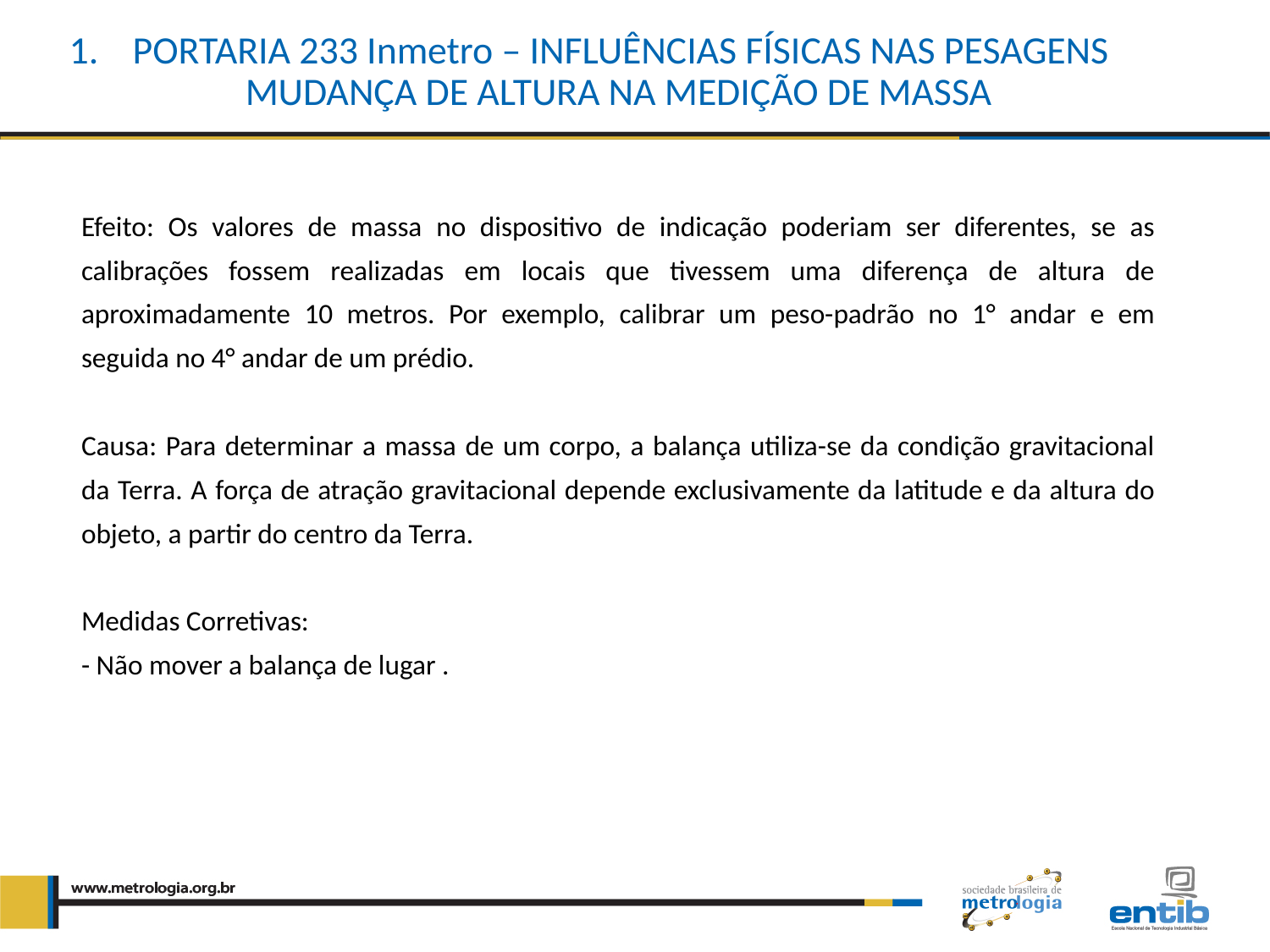

PORTARIA 233 Inmetro – INFLUÊNCIAS FÍSICAS NAS PESAGENS
MUDANÇA DE ALTURA NA MEDIÇÃO DE MASSA
Efeito: Os valores de massa no dispositivo de indicação poderiam ser diferentes, se as calibrações fossem realizadas em locais que tivessem uma diferença de altura de aproximadamente 10 metros. Por exemplo, calibrar um peso-padrão no 1° andar e em seguida no 4° andar de um prédio.

Causa: Para determinar a massa de um corpo, a balança utiliza-se da condição gravitacional da Terra. A força de atração gravitacional depende exclusivamente da latitude e da altura do objeto, a partir do centro da Terra.

Medidas Corretivas:
- Não mover a balança de lugar .